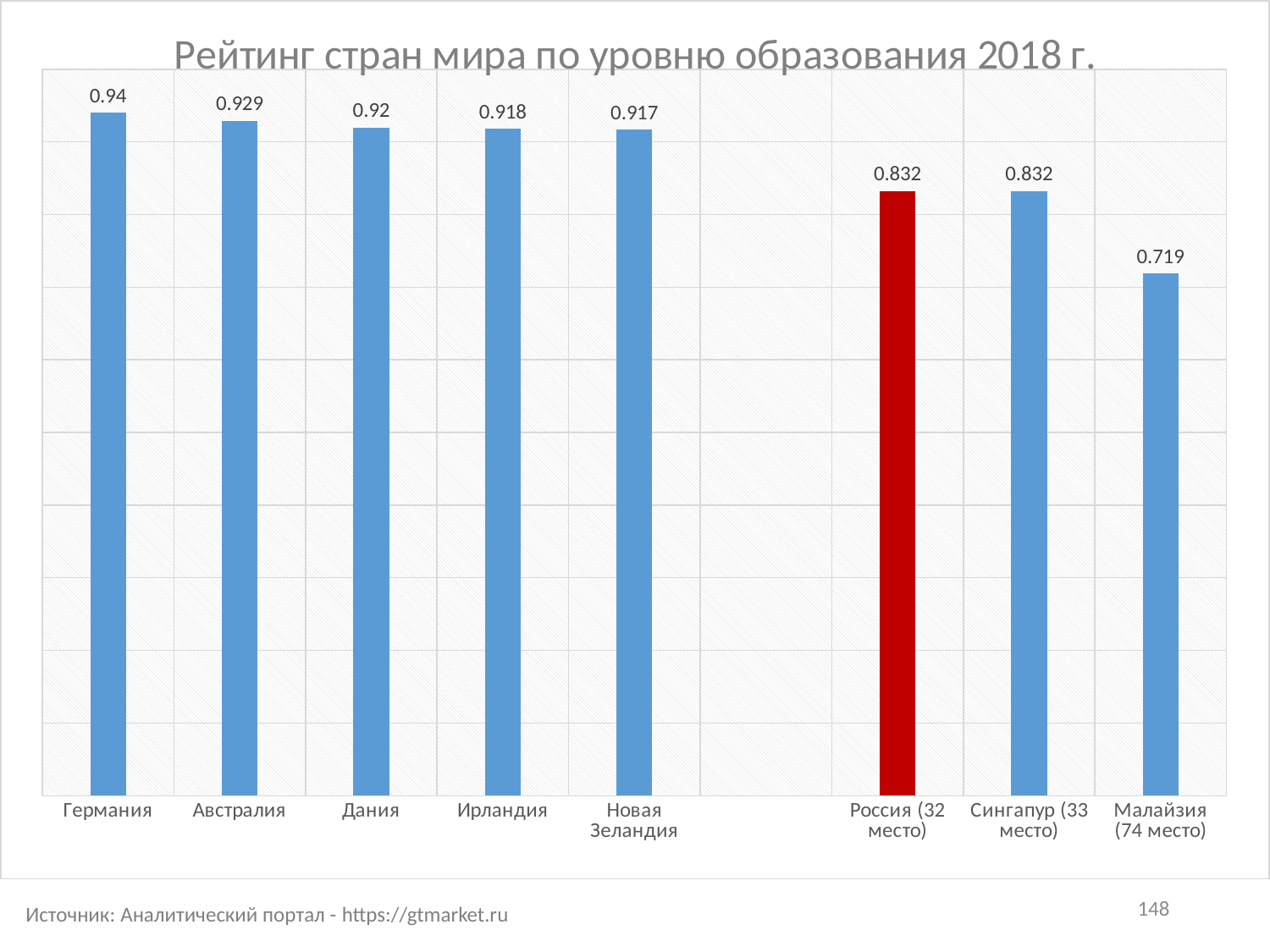

### Chart: Рейтинг стран мира по уровню образования 2018 г.

| Category | Ряд 1 |
|---|---|
| Германия | 0.94 |
| Австралия | 0.929 |
| Дания | 0.92 |
| Ирландия | 0.918 |
| Новая Зеландия | 0.917 |
|  | None |
| Россия (32 место) | 0.832 |
| Сингапур (33 место) | 0.832 |
| Малайзия (74 место) | 0.719 |
148
Источник: Аналитический портал - https://gtmarket.ru